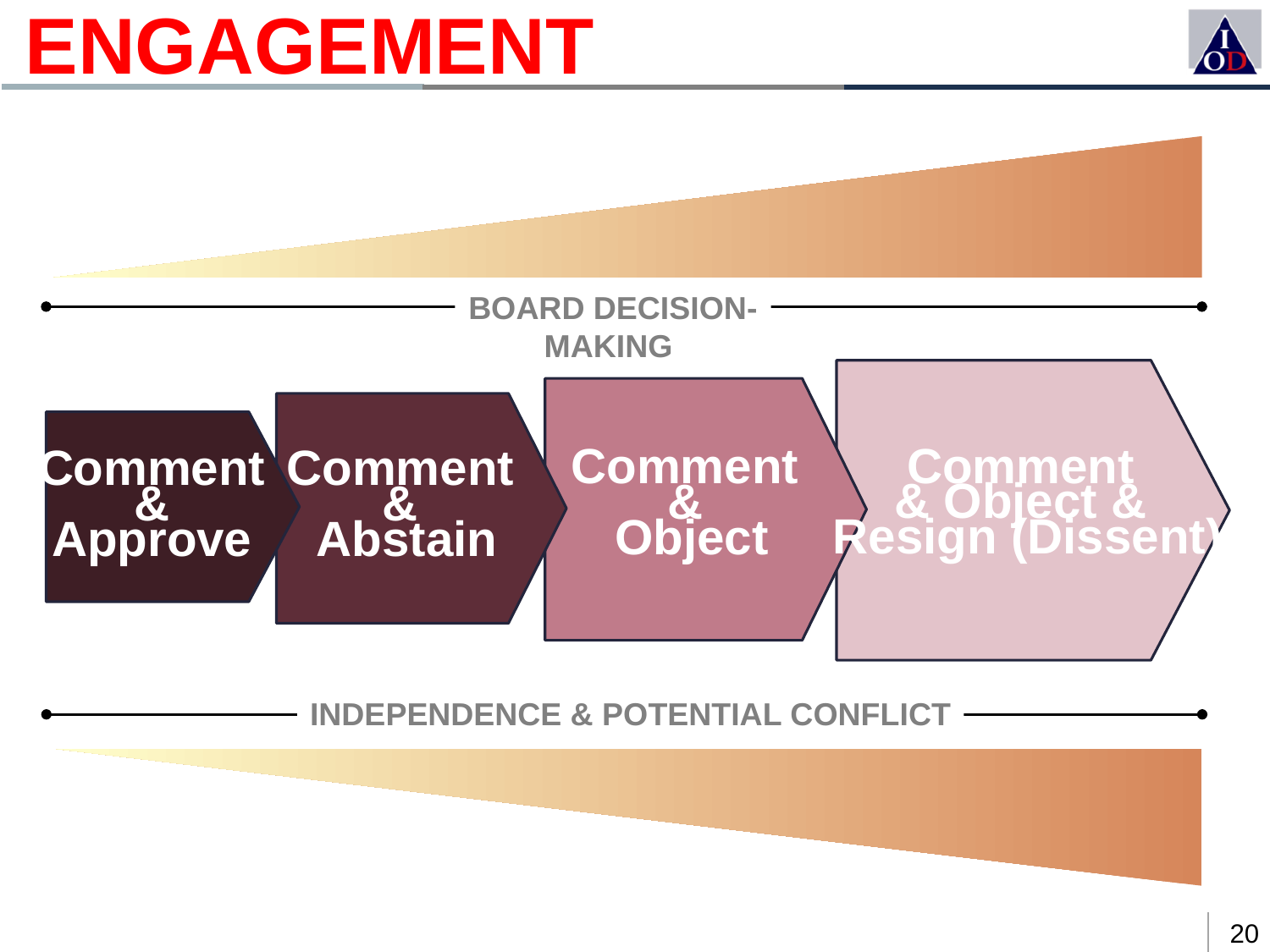

LEVEL OF ENGAGEMENT

BOARD DECISION-MAKING

Comment
& Object &
Resign (Dissent)
Comment
&
Object
Comment
&
Approve
Comment
&
Abstain
INDEPENDENCE & POTENTIAL CONFLICT